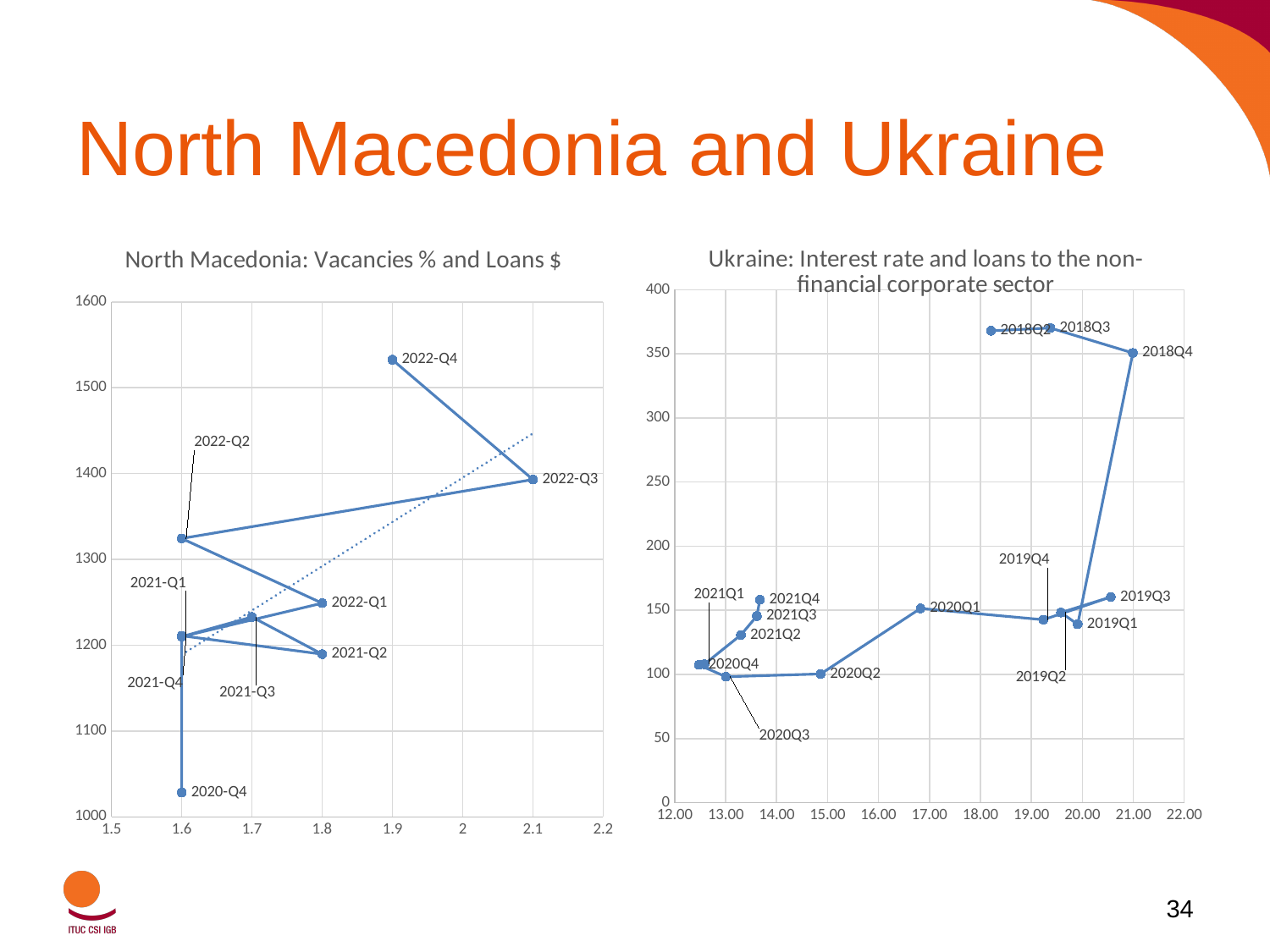

# North Macedonia and Ukraine

### Chart: North Macedonia: Vacancies % and Loans $

| Category |  |
|---|---|

### Chart: Ukraine: Interest rate and loans to the non-financial corporate sector

| Category |  |
|---|---|
34